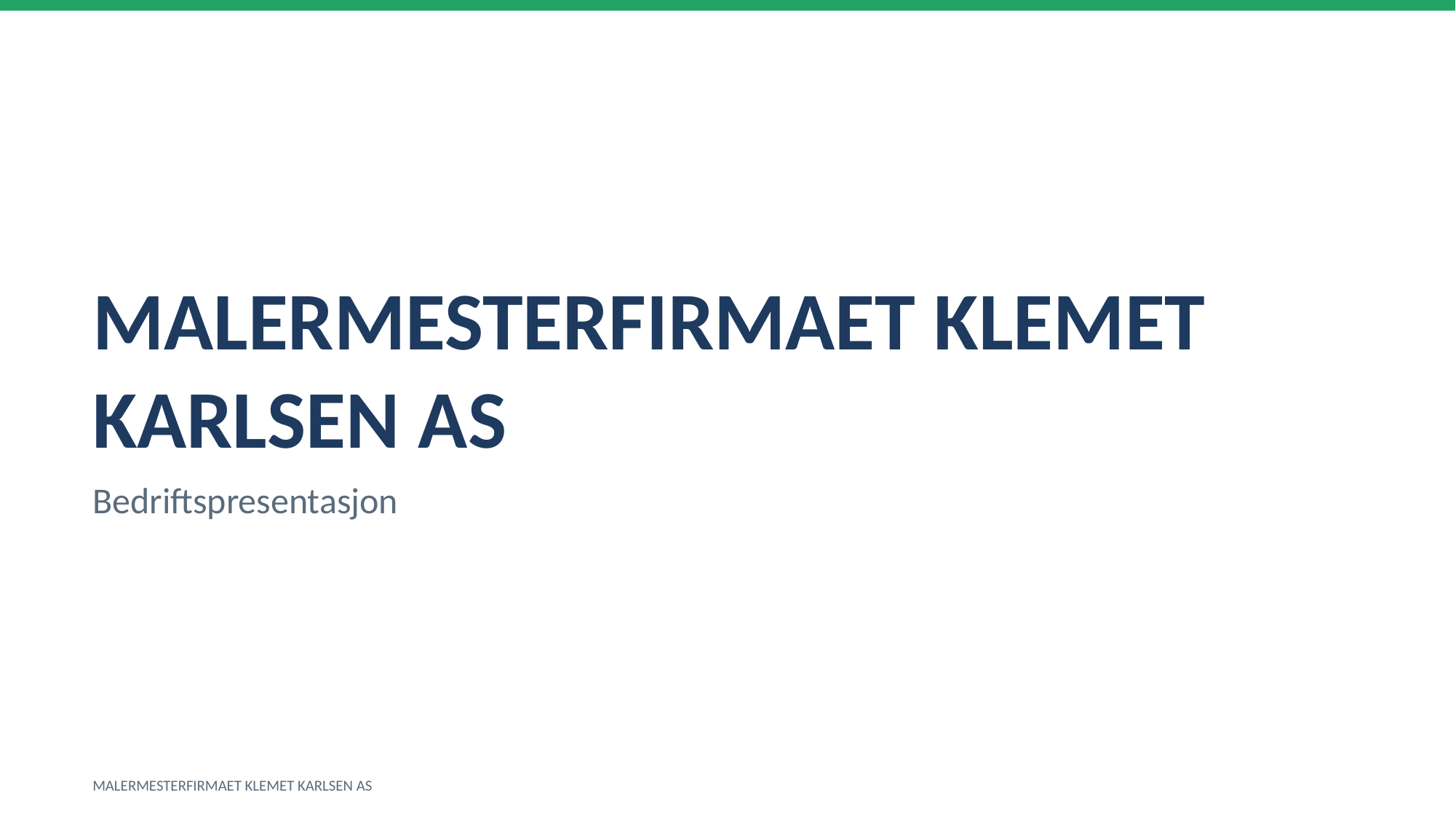

MALERMESTERFIRMAET KLEMET KARLSEN AS
Bedriftspresentasjon
MALERMESTERFIRMAET KLEMET KARLSEN AS